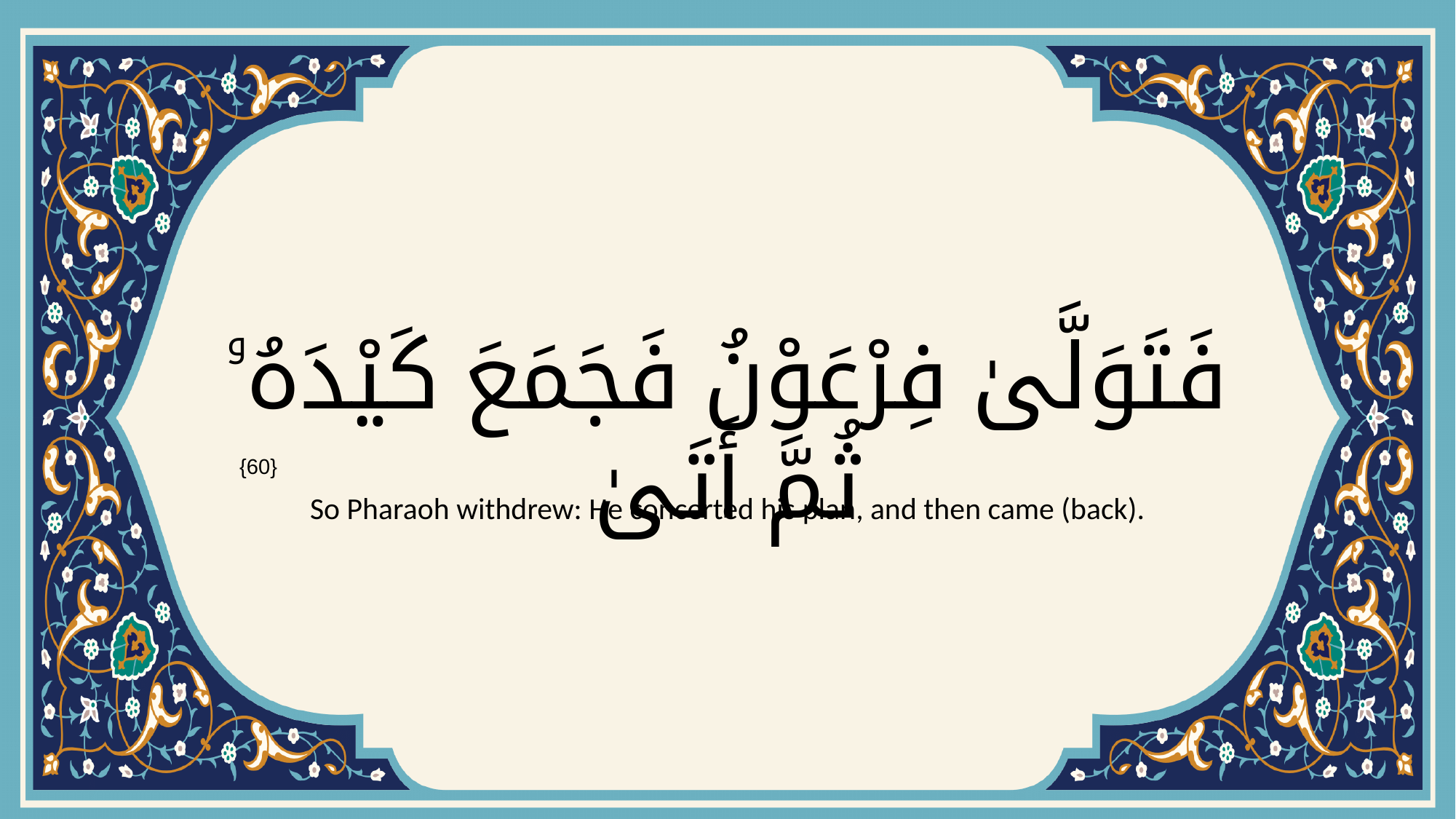

# فَتَوَلَّىٰ فِرْعَوْنُ فَجَمَعَ كَيْدَهُۥ ثُمَّ أَتَىٰ
{60}
So Pharaoh withdrew: He concerted his plan, and then came (back).